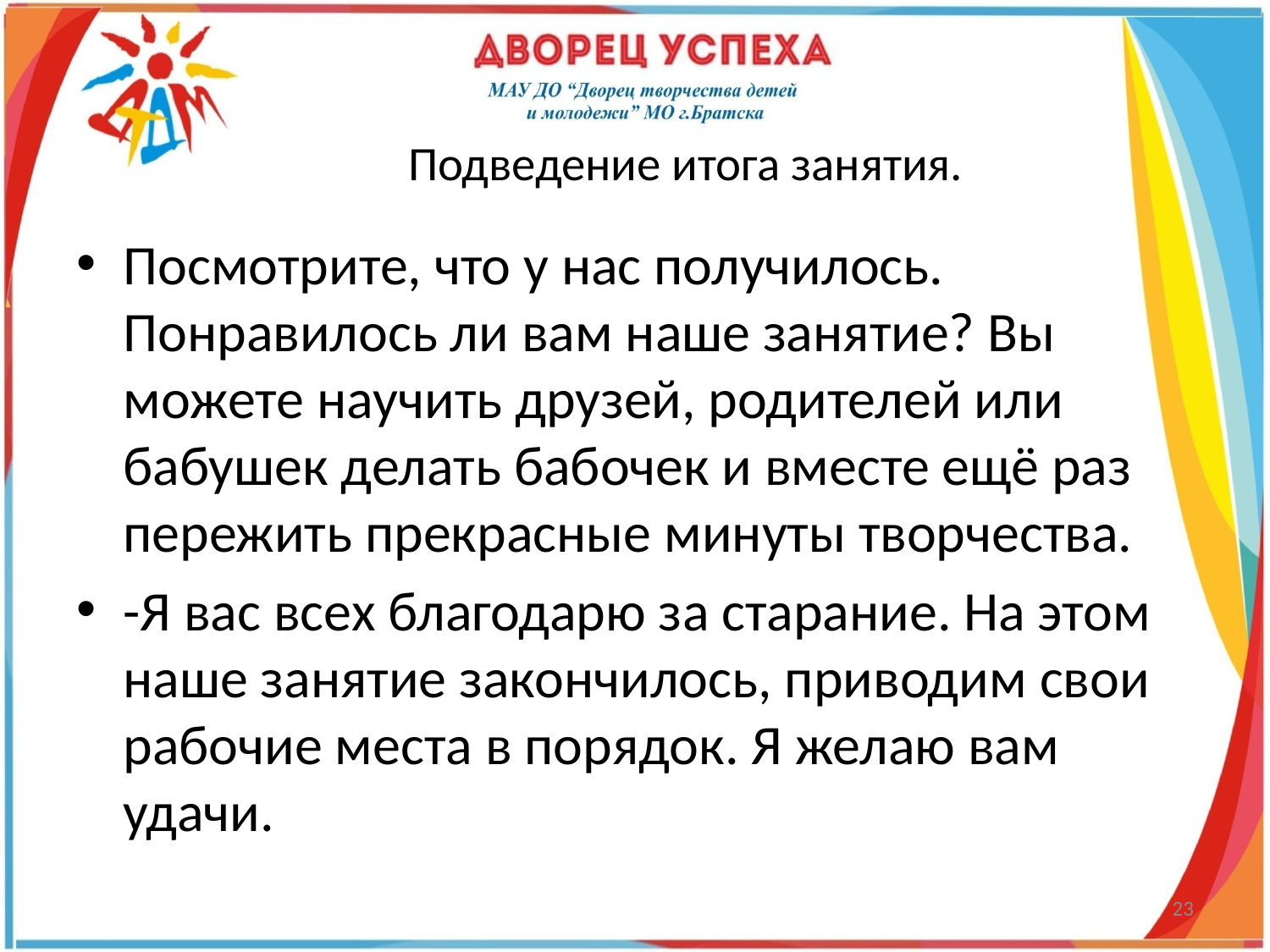

# Подведение итога занятия.
Посмотрите, что у нас получилось. Понравилось ли вам наше занятие? Вы можете научить друзей, родителей или бабушек делать бабочек и вместе ещё раз пережить прекрасные минуты творчества.
-Я вас всех благодарю за старание. На этом наше занятие закончилось, приводим свои рабочие места в порядок. Я желаю вам удачи.

23